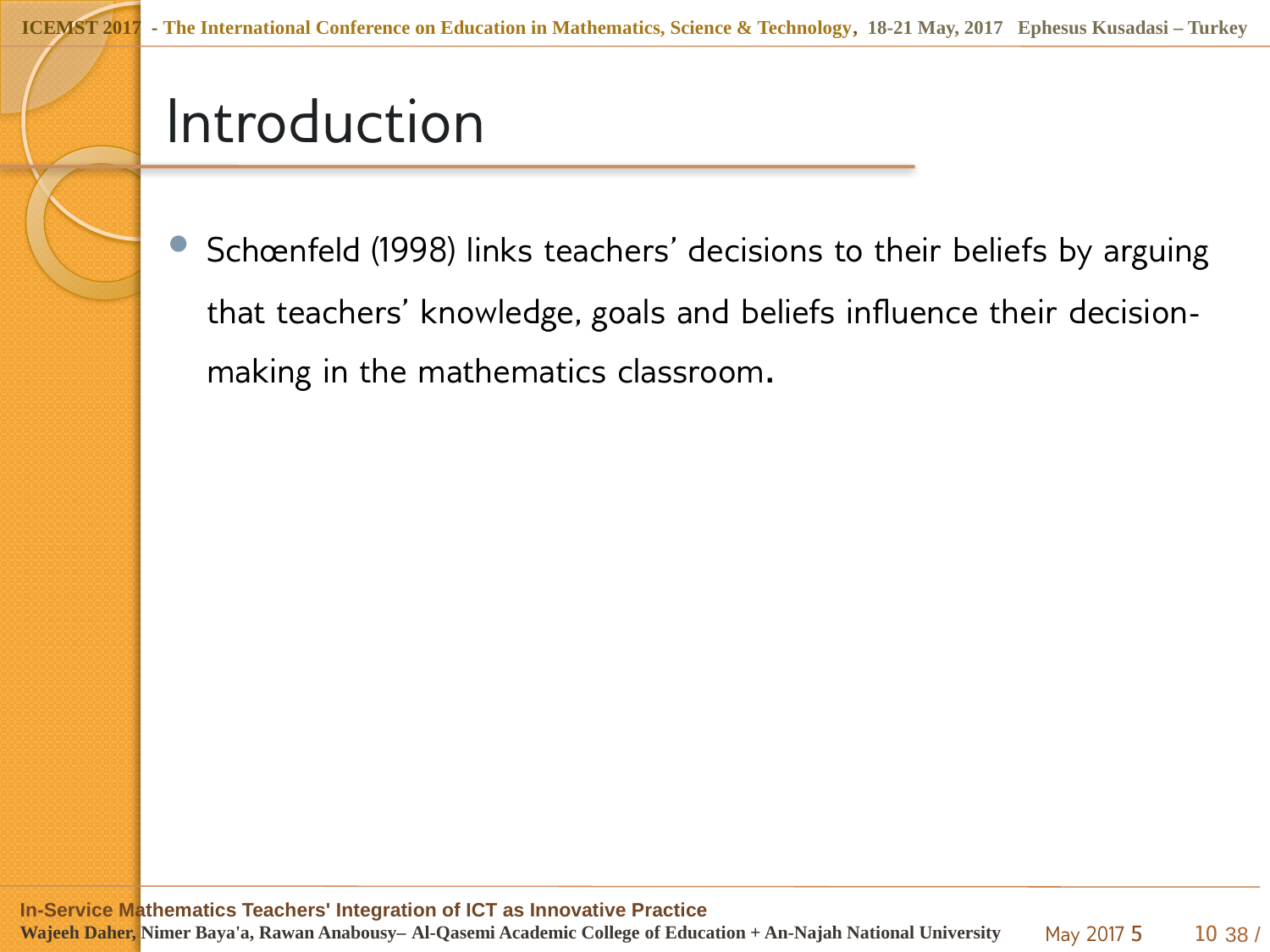

# Introduction
Schoenfeld (1998) links teachers’ decisions to their beliefs by arguing that teachers’ knowledge, goals and beliefs influence their decision-making in the mathematics classroom.
5 May 2017
10